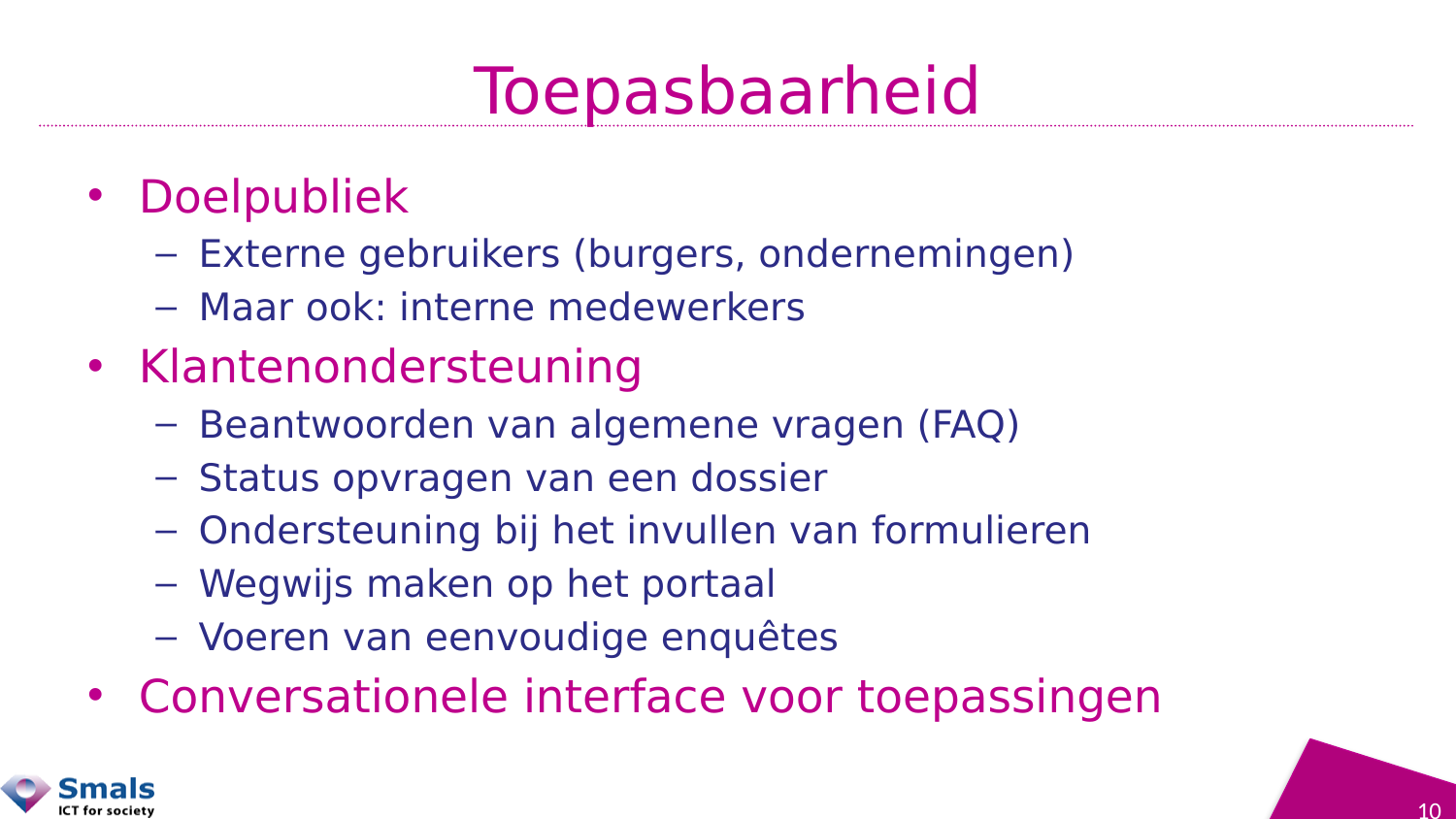

# Toepasbaarheid
Doelpubliek
Externe gebruikers (burgers, ondernemingen)
Maar ook: interne medewerkers
Klantenondersteuning
Beantwoorden van algemene vragen (FAQ)
Status opvragen van een dossier
Ondersteuning bij het invullen van formulieren
Wegwijs maken op het portaal
Voeren van eenvoudige enquêtes
Conversationele interface voor toepassingen